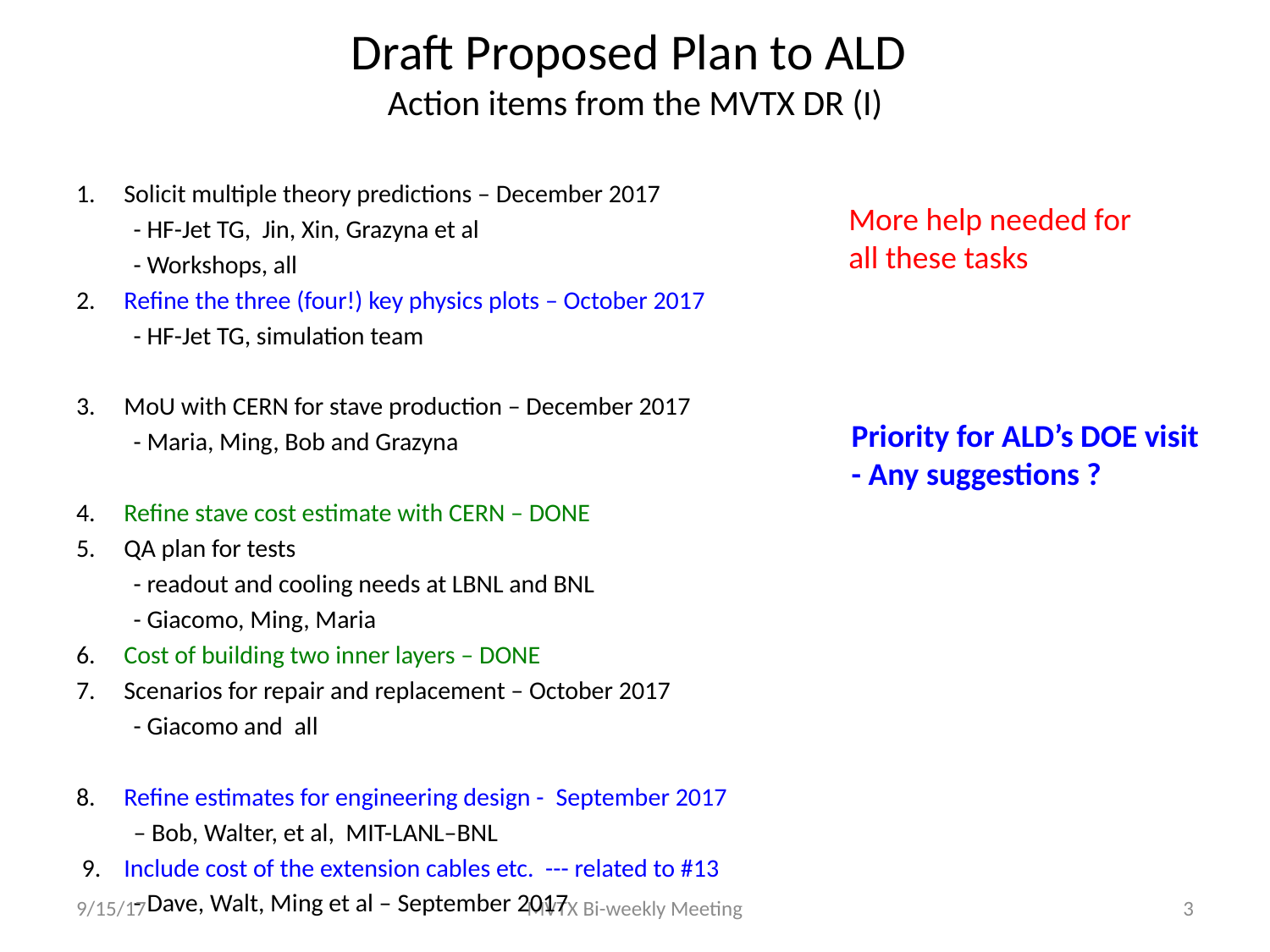

# Draft Proposed Plan to ALD Action items from the MVTX DR (I)
1.     Solicit multiple theory predictions – December 2017
	- HF-Jet TG,  Jin, Xin, Grazyna et al
	- Workshops, all
2.     Refine the three (four!) key physics plots – October 2017
	- HF-Jet TG, simulation team

3.     MoU with CERN for stave production – December 2017
	- Maria, Ming, Bob and Grazyna

4.     Refine stave cost estimate with CERN – DONE
5.     QA plan for tests
	- readout and cooling needs at LBNL and BNL
	- Giacomo, Ming, Maria
6.     Cost of building two inner layers – DONE
7.     Scenarios for repair and replacement – October 2017
	- Giacomo and  all

8.     Refine estimates for engineering design -  September 2017
	– Bob, Walter, et al,  MIT-LANL–BNL
 9.    Include cost of the extension cables etc.  --- related to #13
	- Dave, Walt, Ming et al – September 2017
More help needed for
all these tasks
Priority for ALD’s DOE visit
- Any suggestions ?
9/15/17
MVTX Bi-weekly Meeting
3